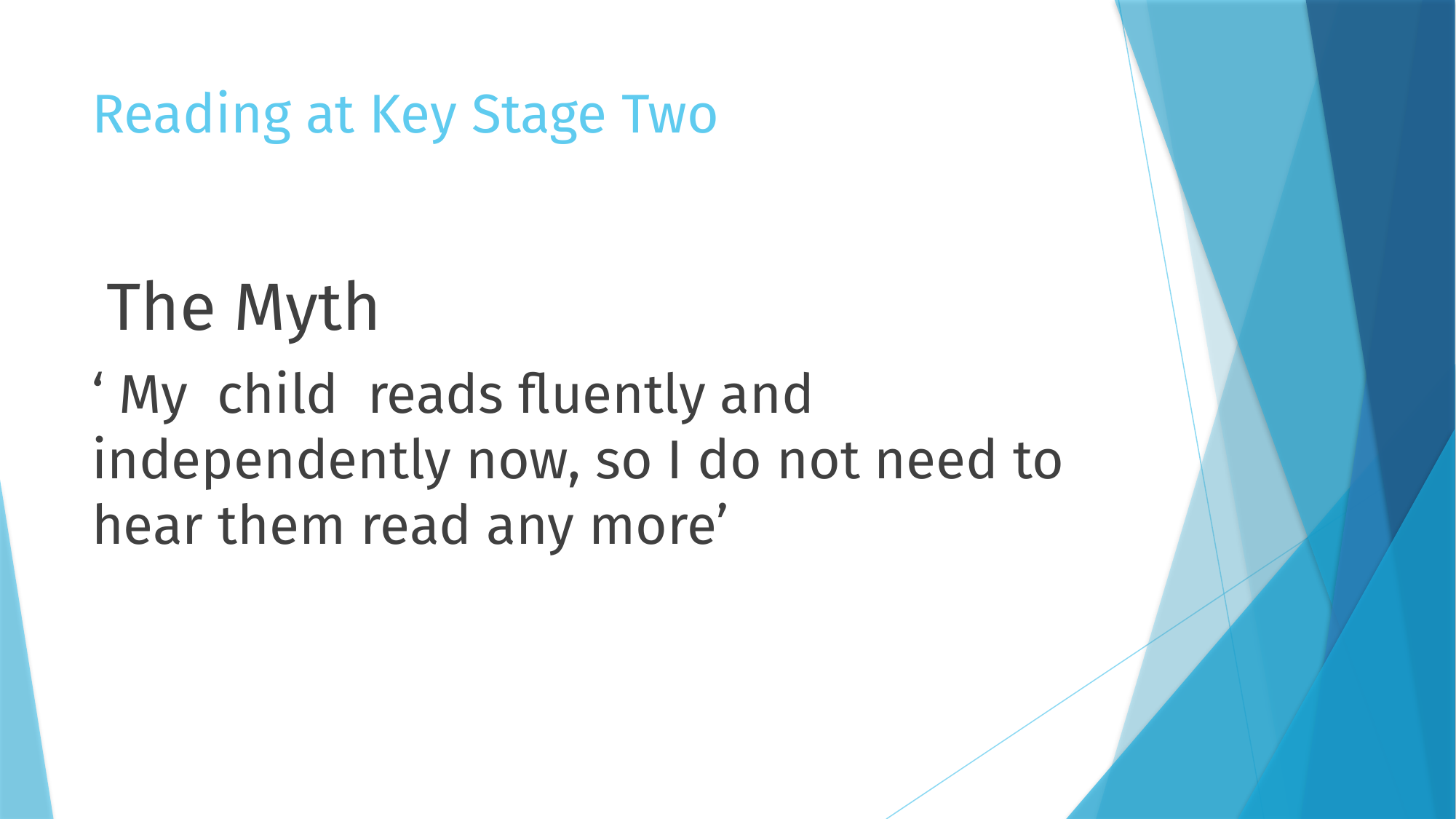

# Reading at Key Stage Two
  The Myth
‘ My  child  reads fluently and independently now, so I do not need to hear them read any more’